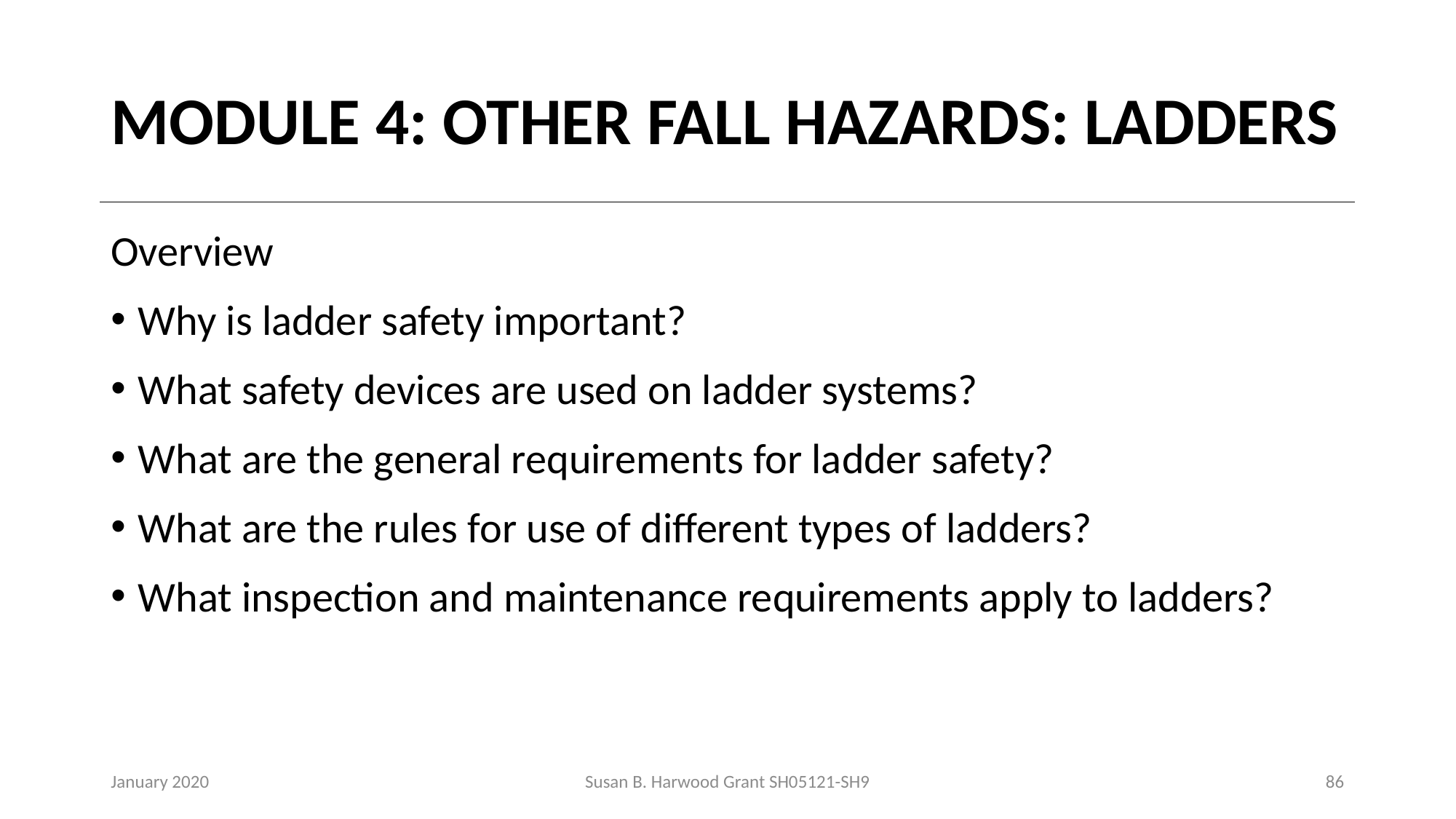

# MODULE 4: OTHER FALL HAZARDS: LADDERS
Overview
Why is ladder safety important?
What safety devices are used on ladder systems?
What are the general requirements for ladder safety?
What are the rules for use of different types of ladders?
What inspection and maintenance requirements apply to ladders?
January 2020
Susan B. Harwood Grant SH05121-SH9
86